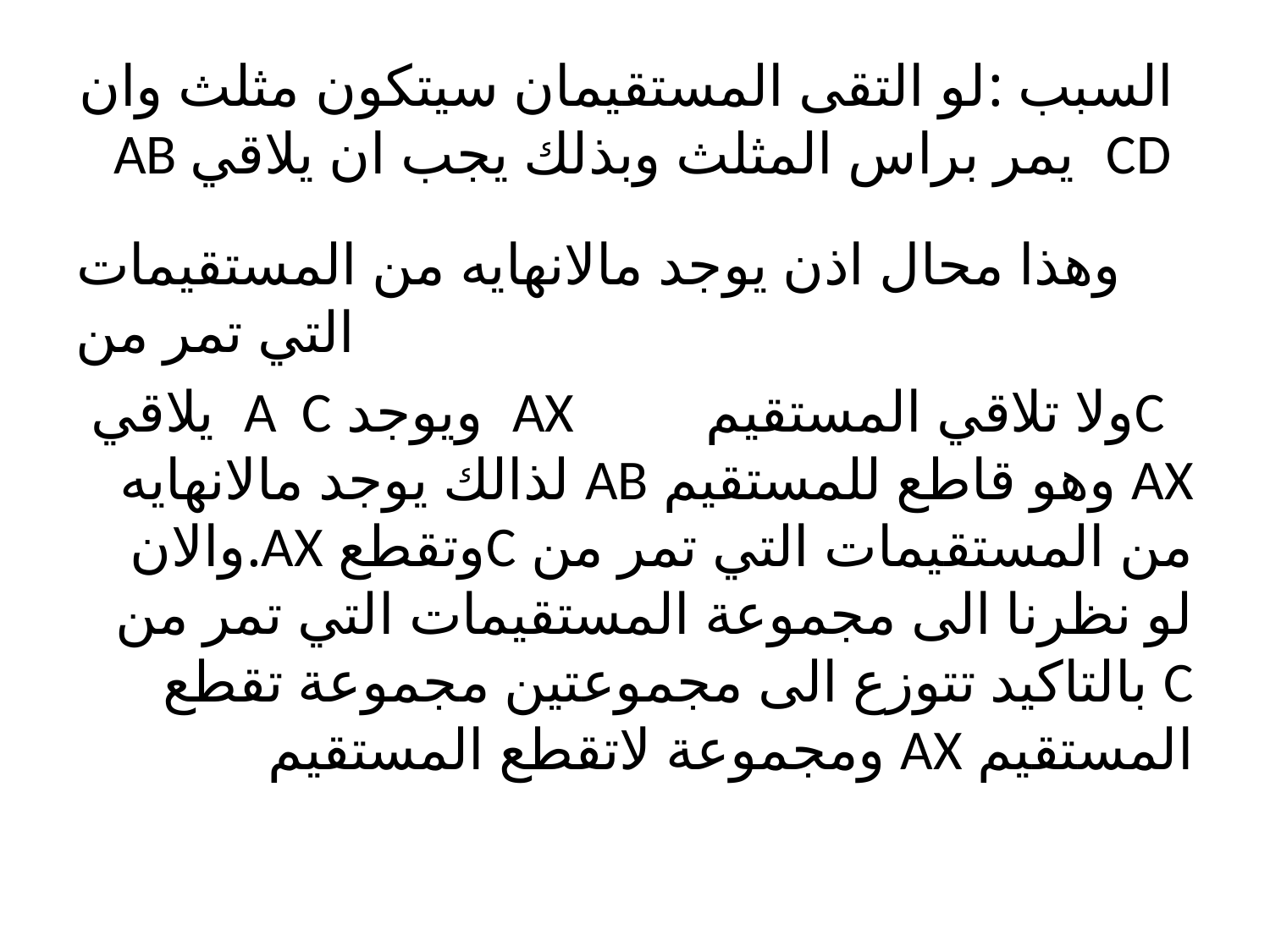

# السبب :لو التقى المستقيمان سيتكون مثلث وان AB يمر براس المثلث وبذلك يجب ان يلاقي  CD
وهذا محال اذن يوجد مالانهايه من المستقيمات التي تمر من
  Cولا تلاقي المستقيم         AX  ويوجد A  C  يلاقي AX وهو قاطع للمستقيم AB لذالك يوجد مالانهايه من المستقيمات التي تمر من Cوتقطع AX.والان لو نظرنا الى مجموعة المستقيمات التي تمر من C بالتاكيد تتوزع الى مجموعتين مجموعة تقطع المستقيم AX ومجموعة لاتقطع المستقيم